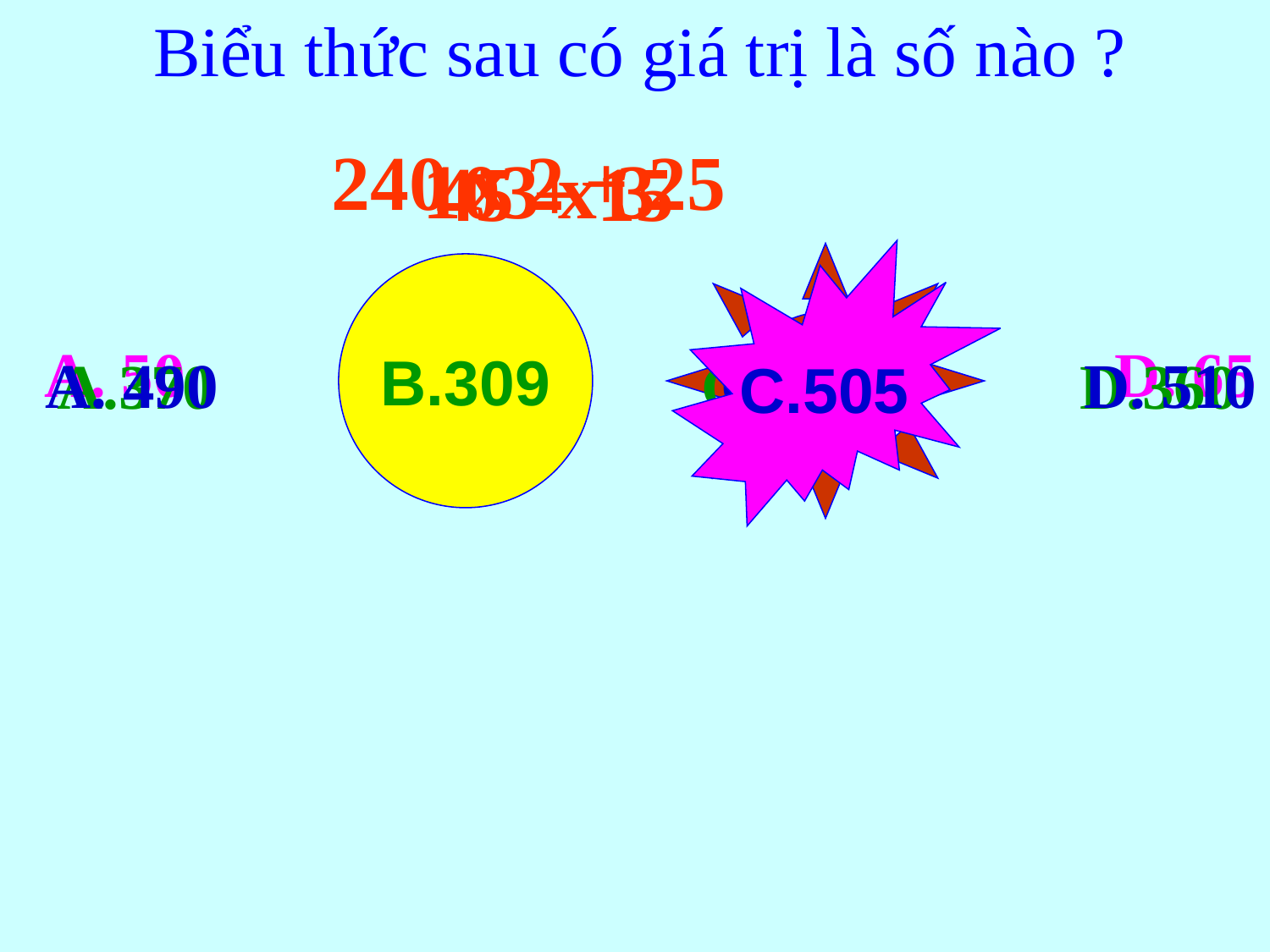

Biểu thức sau có giá trị là số nào ?

240 x 2 + 25
103 x 3
45 + 15
C.505
C. 60
B.309
   A. 50            B. 55               C. 60              D. 65
A. 490         B.500             C. 505            D. 510
A.370            B. 390        C. 393             D.360